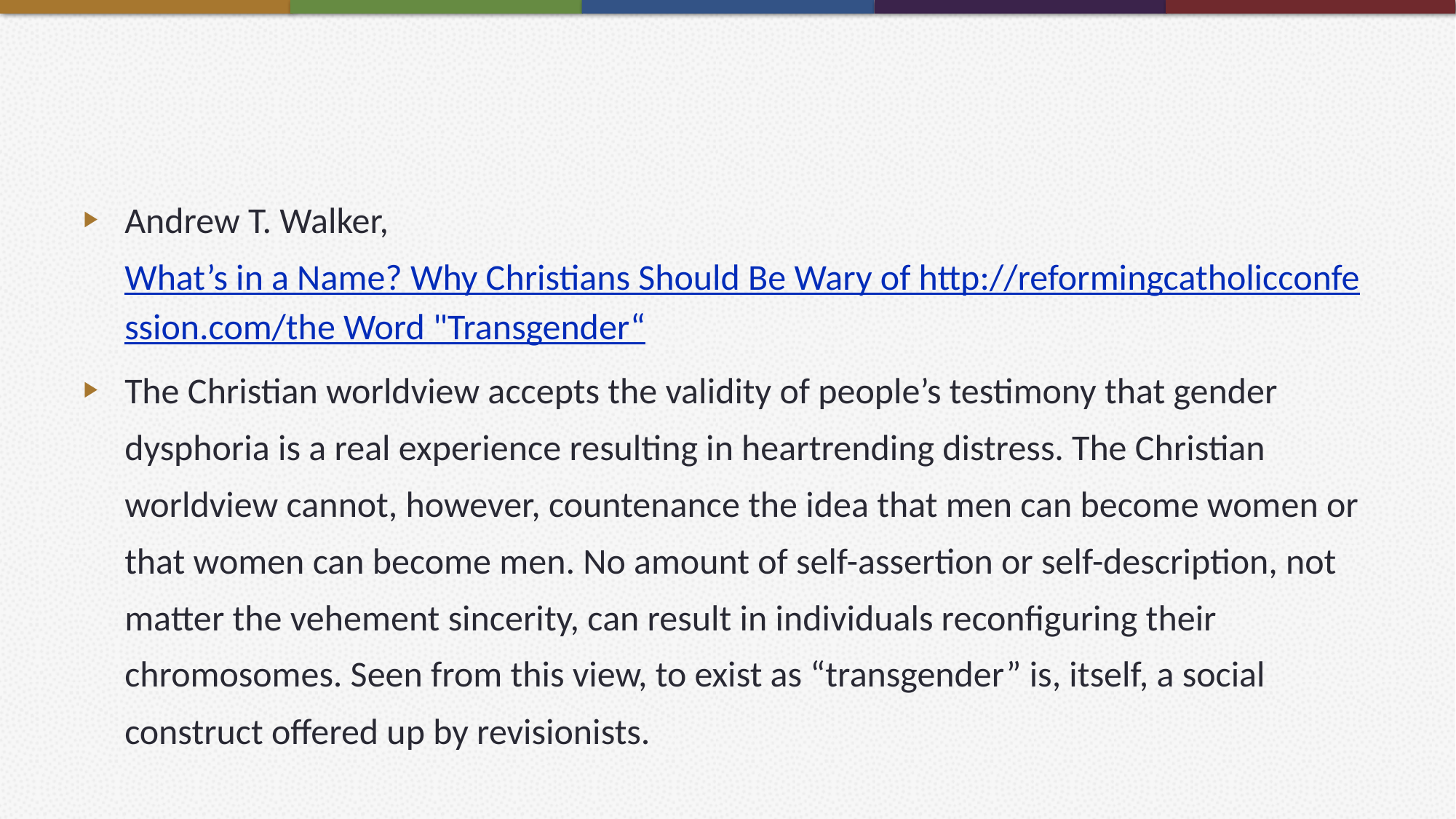

#
Andrew T. Walker, What’s in a Name? Why Christians Should Be Wary of http://reformingcatholicconfession.com/the Word "Transgender“
The Christian worldview accepts the validity of people’s testimony that gender dysphoria is a real experience resulting in heartrending distress. The Christian worldview cannot, however, countenance the idea that men can become women or that women can become men. No amount of self-assertion or self-description, not matter the vehement sincerity, can result in individuals reconfiguring their chromosomes. Seen from this view, to exist as “transgender” is, itself, a social construct offered up by revisionists.